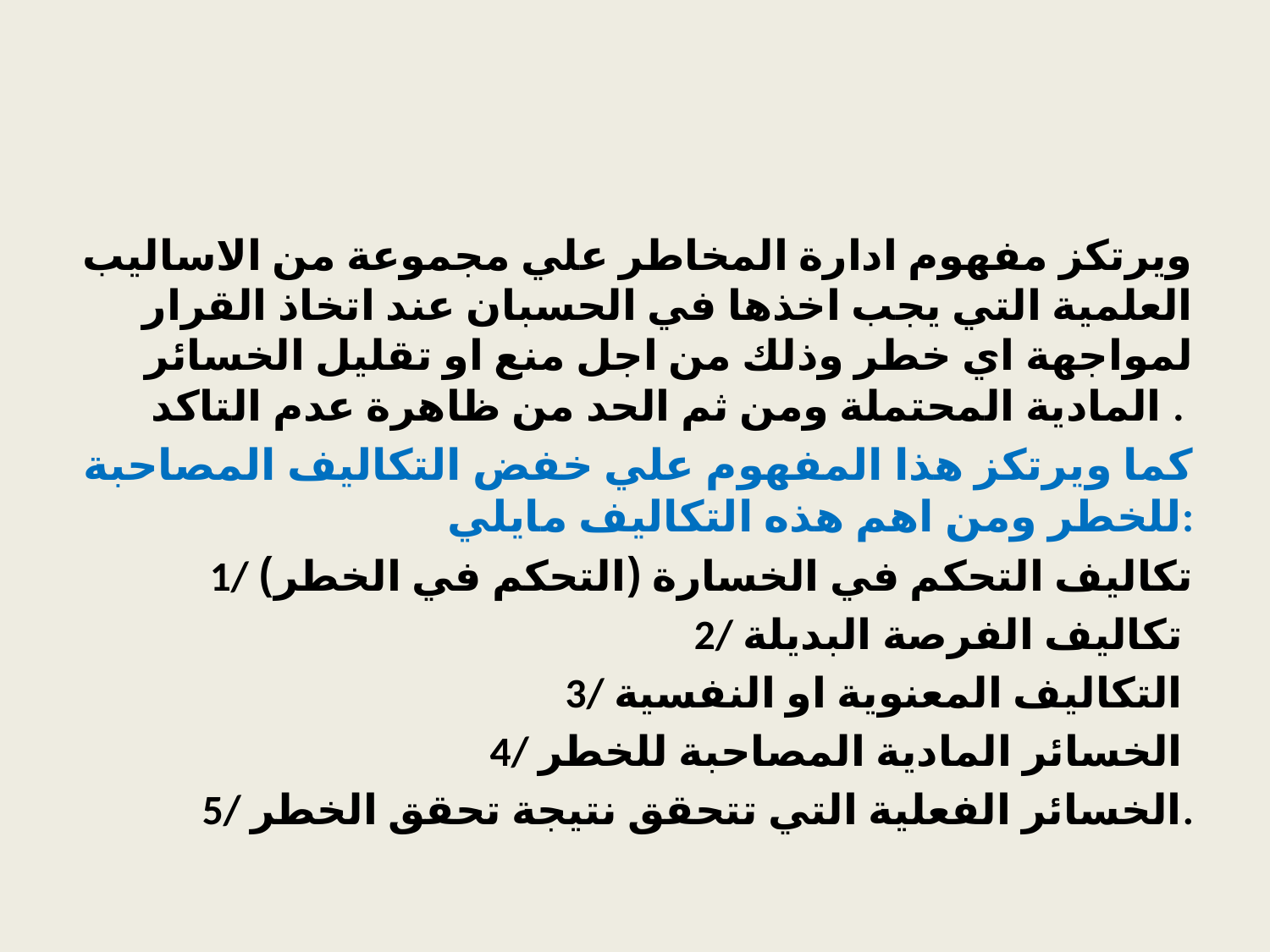

#
ويرتكز مفهوم ادارة المخاطر علي مجموعة من الاساليب العلمية التي يجب اخذها في الحسبان عند اتخاذ القرار لمواجهة اي خطر وذلك من اجل منع او تقليل الخسائر المادية المحتملة ومن ثم الحد من ظاهرة عدم التاكد .
كما ويرتكز هذا المفهوم علي خفض التكاليف المصاحبة للخطر ومن اهم هذه التكاليف مايلي:
1/ تكاليف التحكم في الخسارة (التحكم في الخطر)
2/ تكاليف الفرصة البديلة
3/ التكاليف المعنوية او النفسية
4/ الخسائر المادية المصاحبة للخطر
5/ الخسائر الفعلية التي تتحقق نتيجة تحقق الخطر.